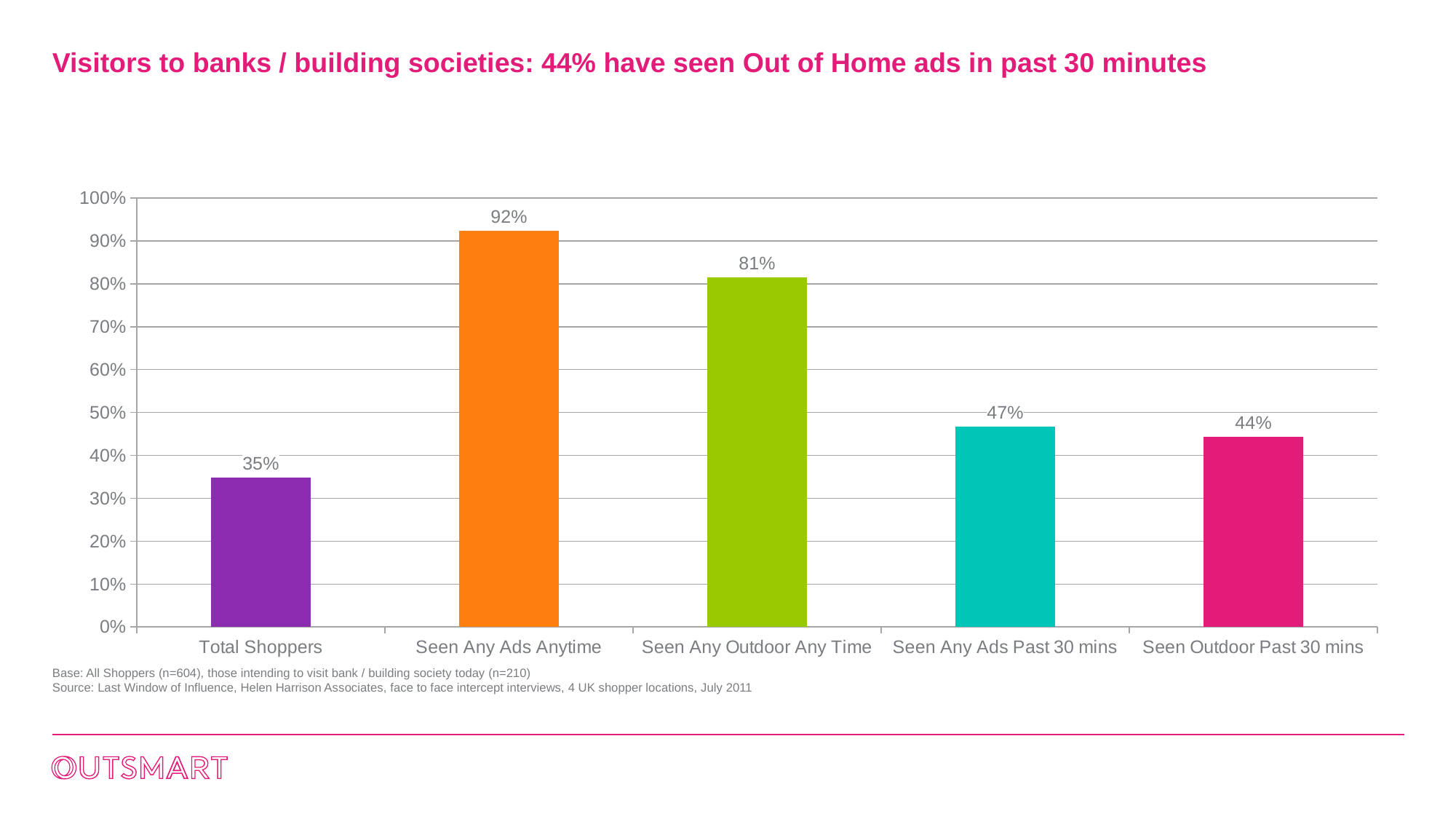

# Visitors to banks / building societies: 44% have seen Out of Home ads in past 30 minutes

### Chart

| Category | Banks / building society |
|---|---|
| Total Shoppers | 0.348 |
| Seen Any Ads Anytime | 0.923809523809524 |
| Seen Any Outdoor Any Time | 0.814285714285715 |
| Seen Any Ads Past 30 mins | 0.466666666666667 |
| Seen Outdoor Past 30 mins | 0.442857142857143 |
Base: All Shoppers (n=604), those intending to visit bank / building society today (n=210)
Source: Last Window of Influence, Helen Harrison Associates, face to face intercept interviews, 4 UK shopper locations, July 2011